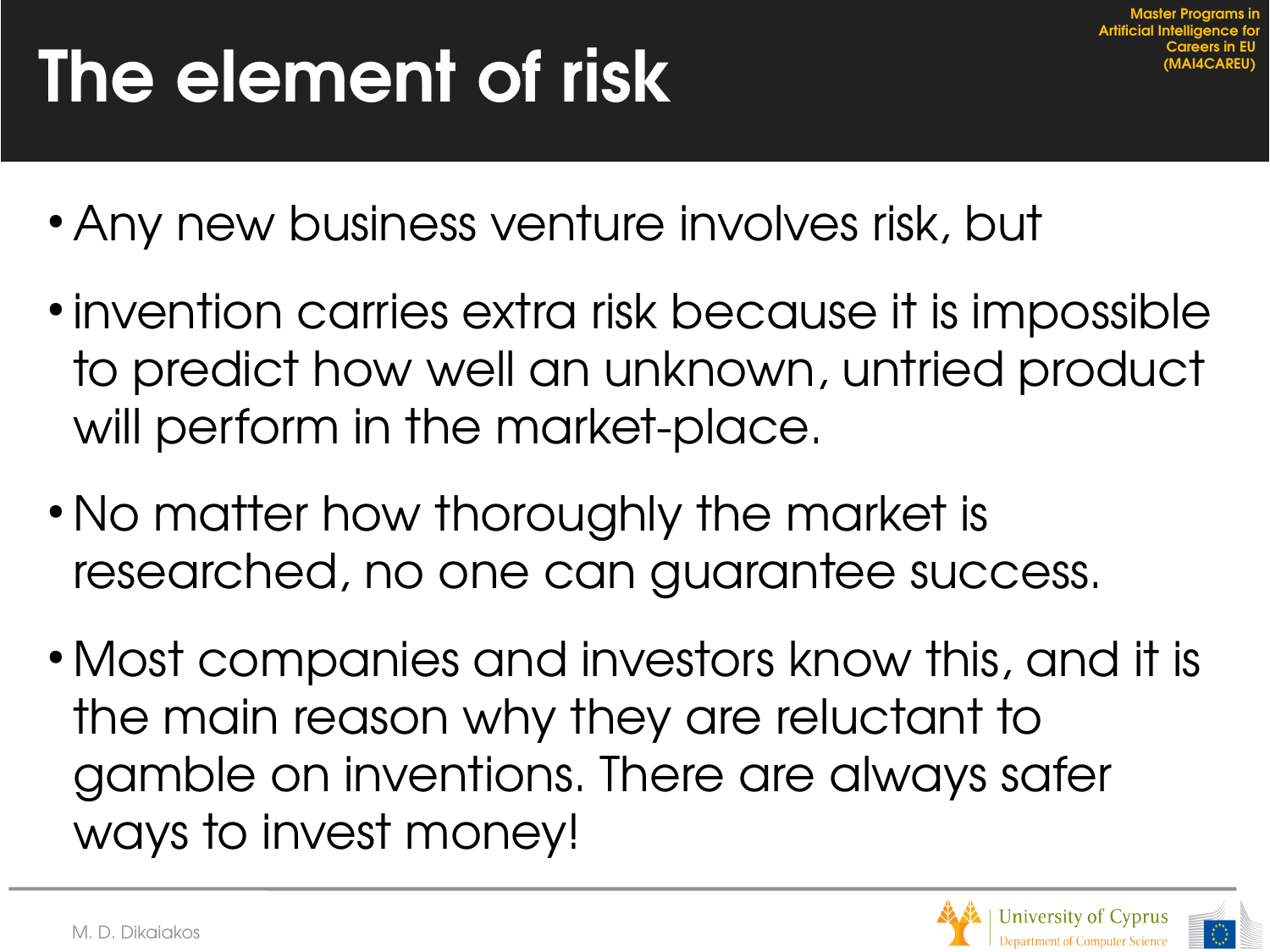

# The element of risk
Any new business venture involves risk, but
invention carries extra risk because it is impossible to predict how well an unknown, untried product will perform in the market-place.
No matter how thoroughly the market is researched, no one can guarantee success.
Most companies and investors know this, and it is the main reason why they are reluctant to gamble on inventions. There are always safer ways to invest money!
176